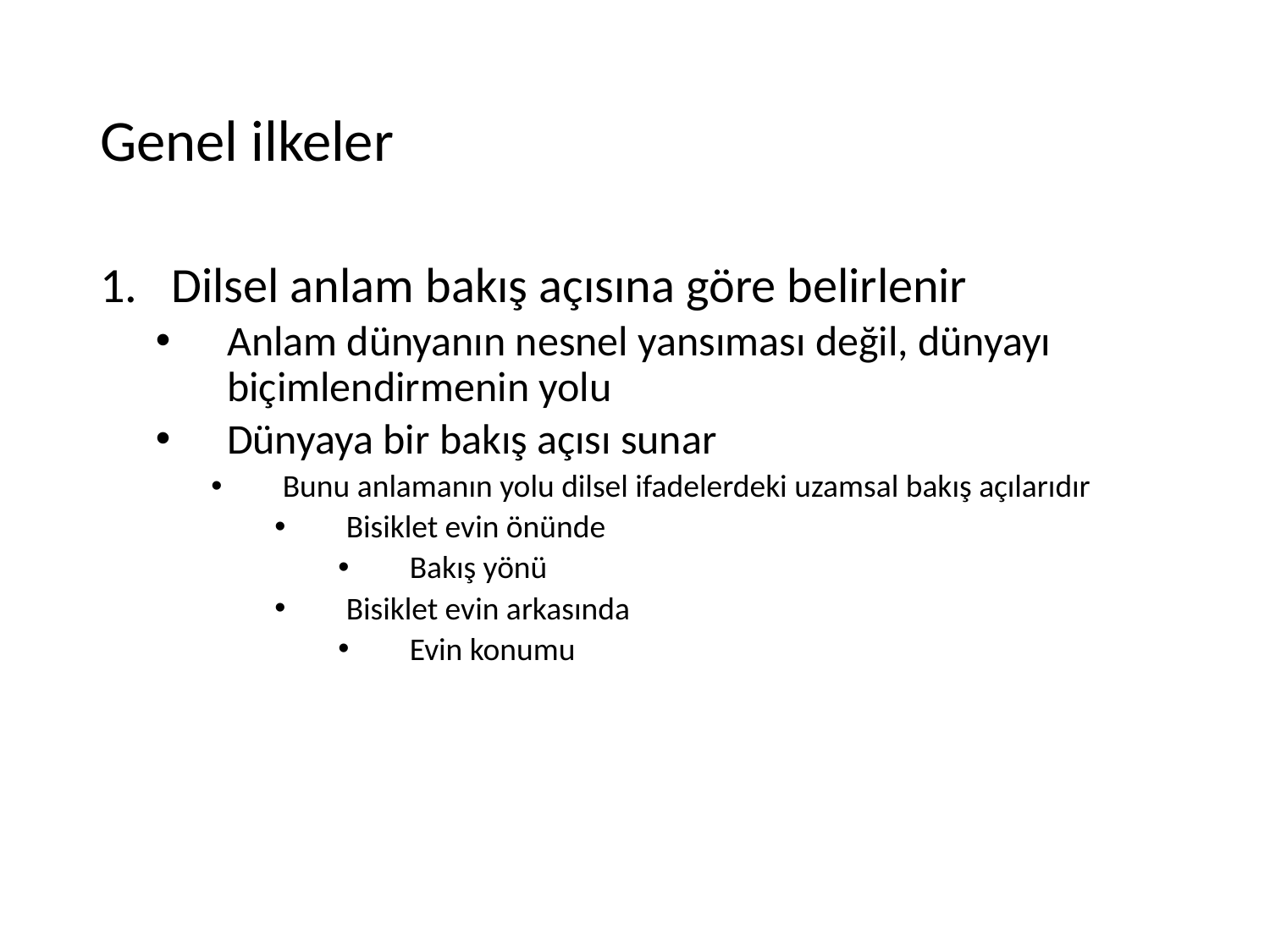

# Genel ilkeler
Dilsel anlam bakış açısına göre belirlenir
Anlam dünyanın nesnel yansıması değil, dünyayı biçimlendirmenin yolu
Dünyaya bir bakış açısı sunar
Bunu anlamanın yolu dilsel ifadelerdeki uzamsal bakış açılarıdır
Bisiklet evin önünde
Bakış yönü
Bisiklet evin arkasında
Evin konumu